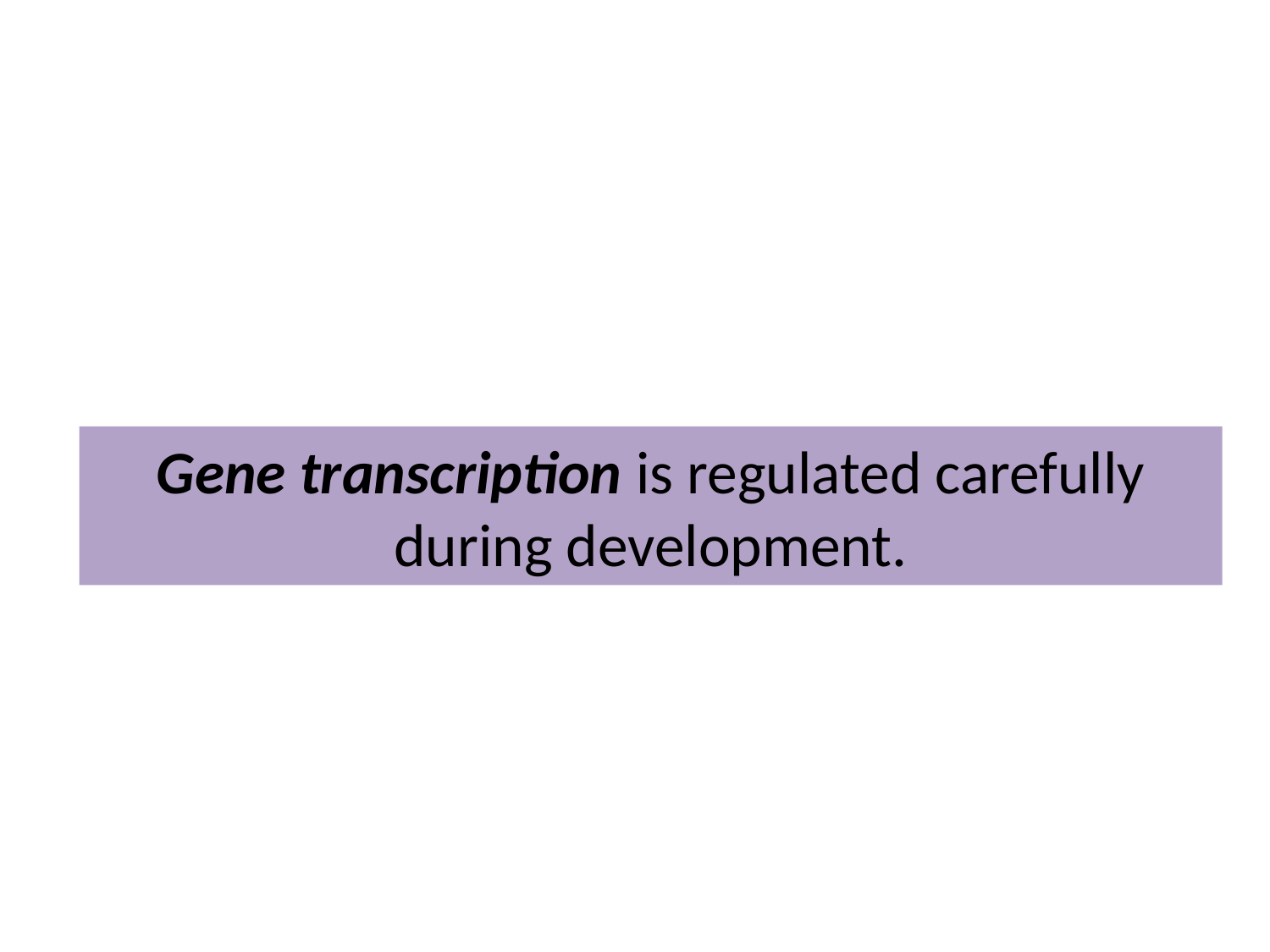

# Gene transcription is regulated carefully during development.